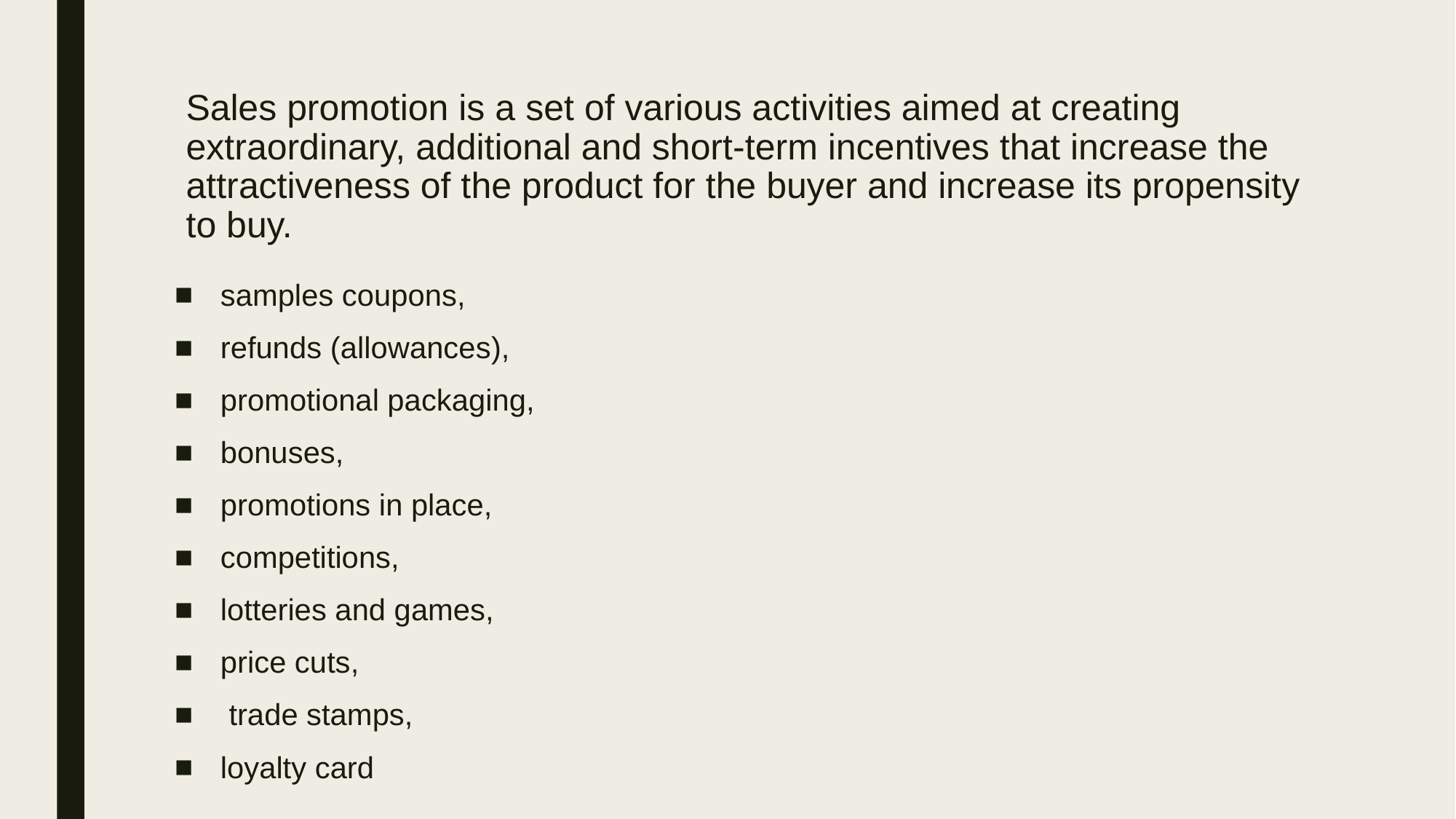

# Sales promotion is a set of various activities aimed at creating extraordinary, additional and short-term incentives that increase the attractiveness of the product for the buyer and increase its propensity to buy.
samples coupons,
refunds (allowances),
promotional packaging,
bonuses,
promotions in place,
competitions,
lotteries and games,
price cuts,
 trade stamps,
loyalty card